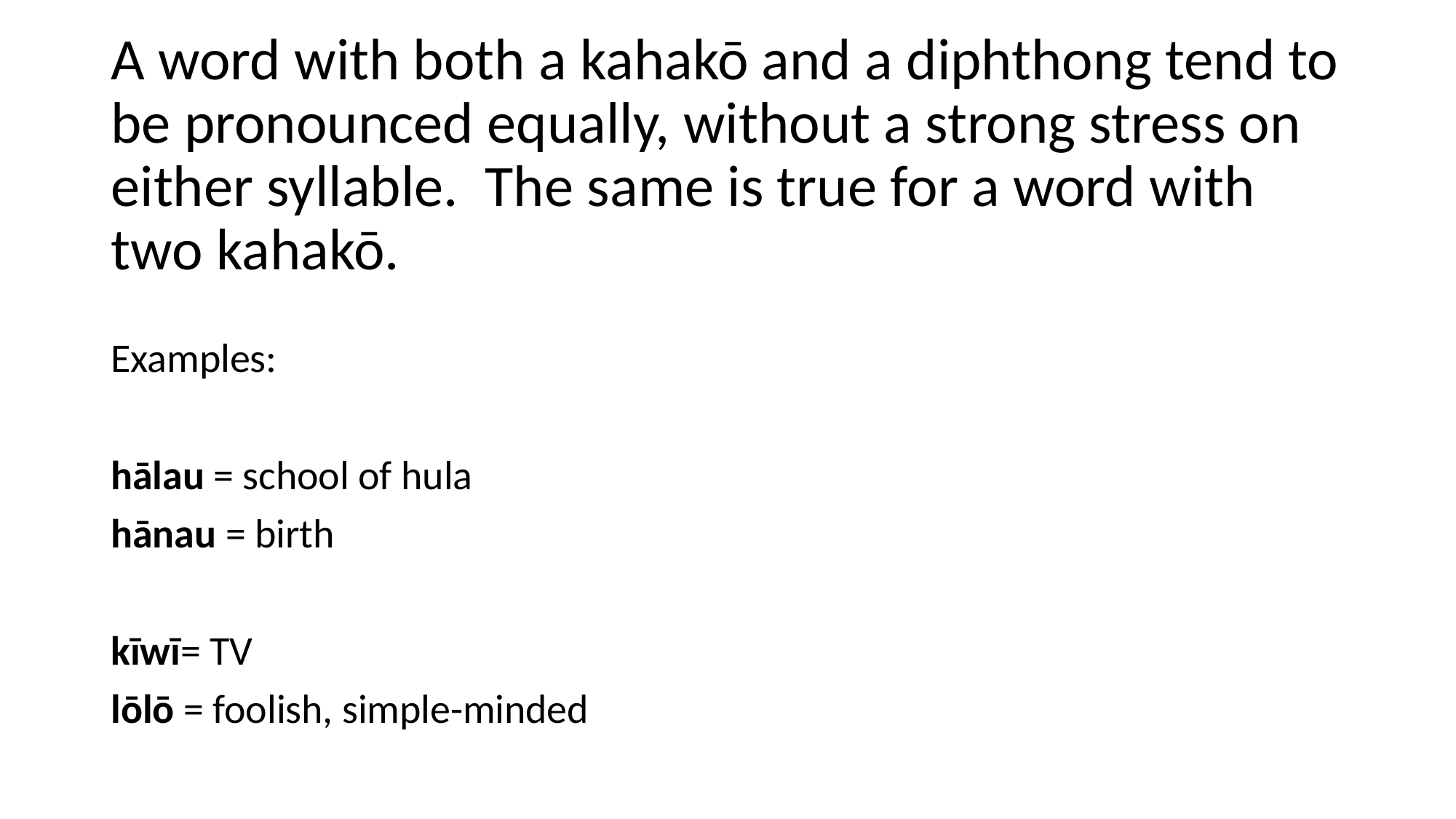

# A word with both a kahakō and a diphthong tend to be pronounced equally, without a strong stress on either syllable.  The same is true for a word with two kahakō.
Examples:

hālau = school of hula
hānau = birth

kīwī= TV
lōlō = foolish, simple-minded